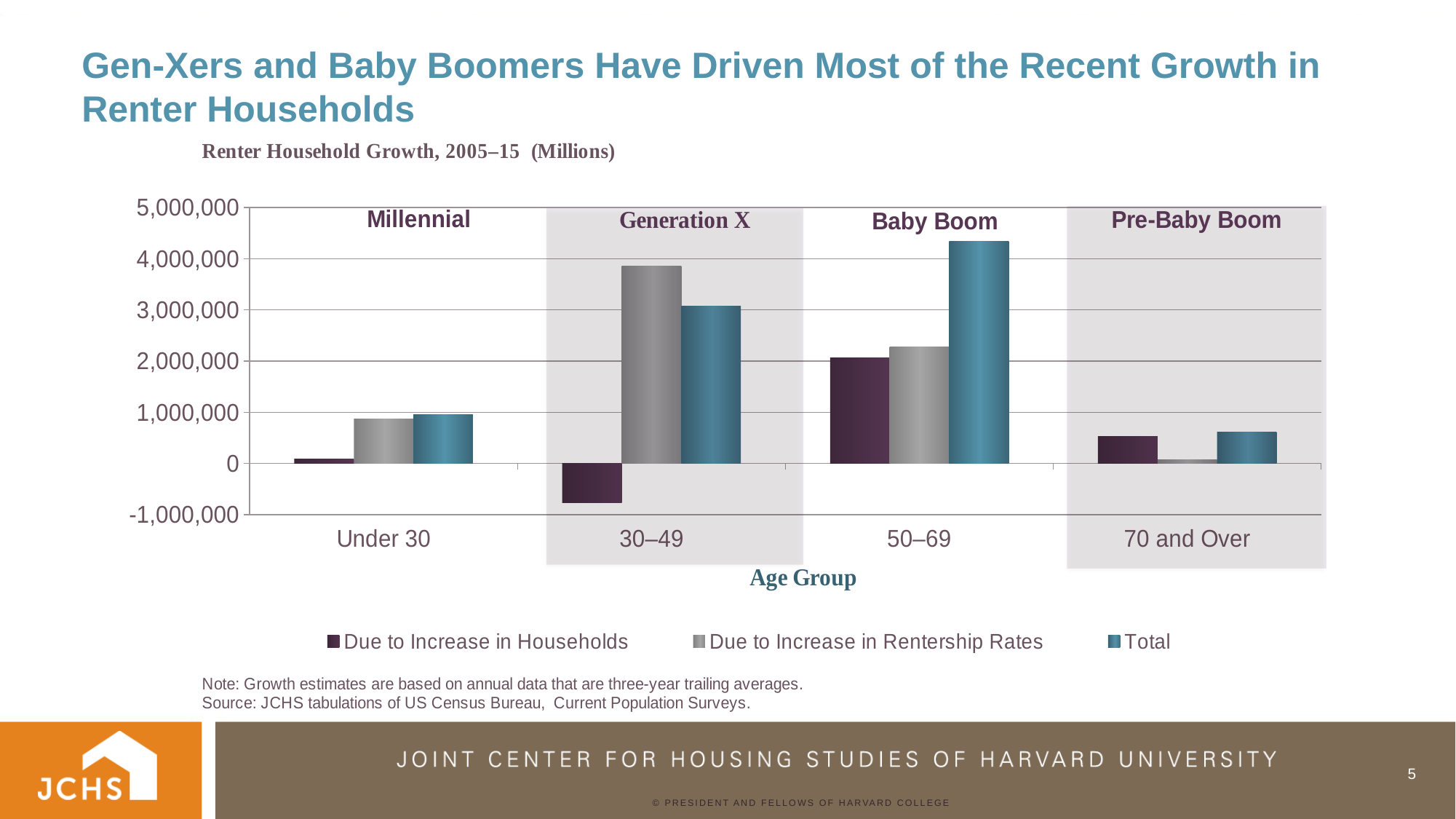

# Gen-Xers and Baby Boomers Have Driven Most of the Recent Growth in Renter Households

### Chart

| Category | Due to Increase in Households | Due to Increase in Rentership Rates | Total |
|---|---|---|---|
| Under 30 | 84777.1898390525 | 875665.7134942806 | 960442.9033333331 |
| 30–49 | -772798.6603083625 | 3852793.7603083635 | 3079995.100000001 |
| 50–69 | 2068921.2373471628 | 2273281.0626528384 | 4342202.300000002 |
| 70 and Over | 530003.4075798315 | 76559.65908683487 | 606563.0666666664 |
5